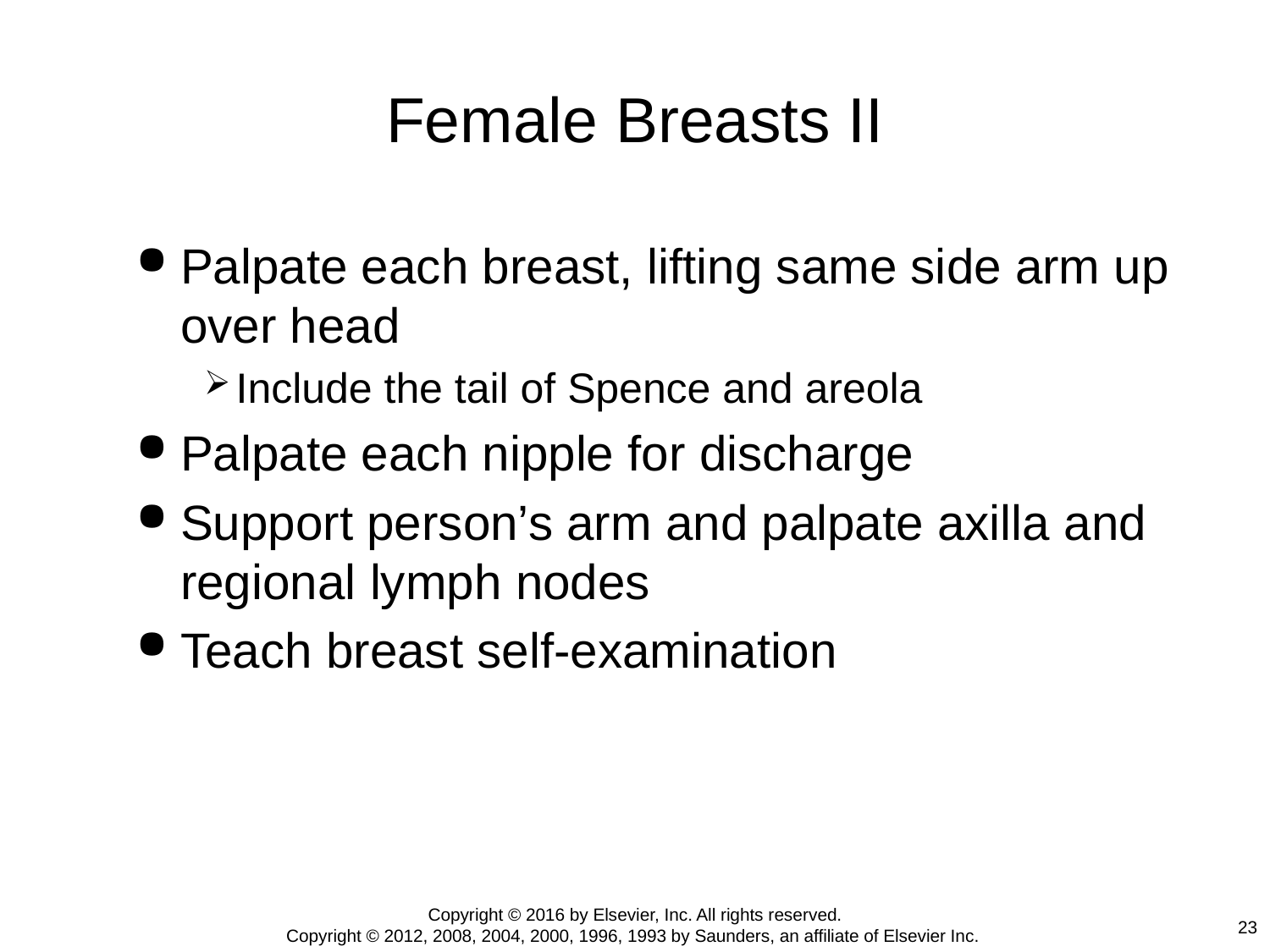

# Female Breasts II
Palpate each breast, lifting same side arm up over head
Include the tail of Spence and areola
Palpate each nipple for discharge
Support person’s arm and palpate axilla and regional lymph nodes
Teach breast self-examination
Copyright © 2016 by Elsevier, Inc. All rights reserved.
Copyright © 2012, 2008, 2004, 2000, 1996, 1993 by Saunders, an affiliate of Elsevier Inc.
23